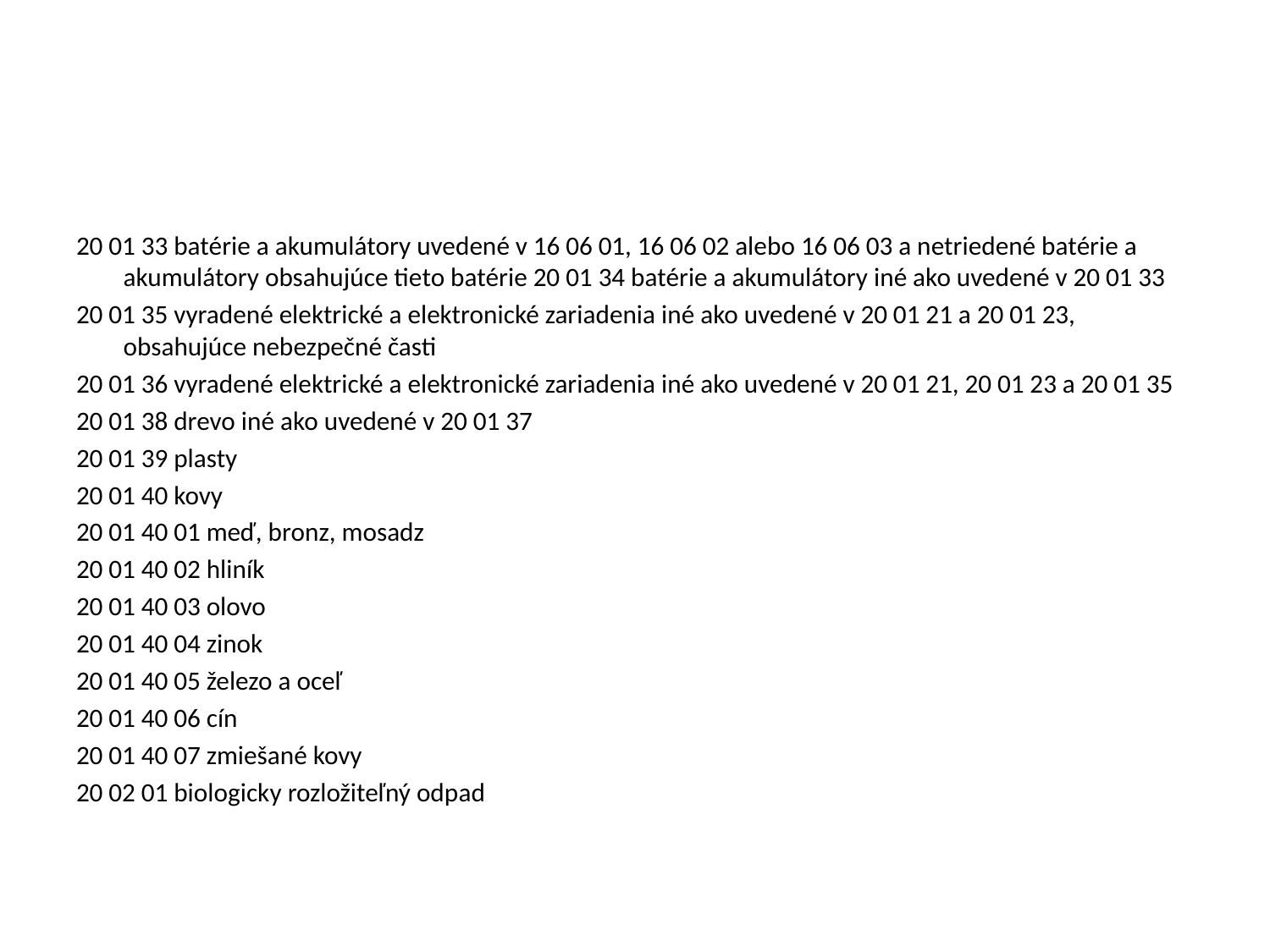

#
20 01 33 batérie a akumulátory uvedené v 16 06 01, 16 06 02 alebo 16 06 03 a netriedené batérie a akumulátory obsahujúce tieto batérie 20 01 34 batérie a akumulátory iné ako uvedené v 20 01 33
20 01 35 vyradené elektrické a elektronické zariadenia iné ako uvedené v 20 01 21 a 20 01 23, obsahujúce nebezpečné časti
20 01 36 vyradené elektrické a elektronické zariadenia iné ako uvedené v 20 01 21, 20 01 23 a 20 01 35
20 01 38 drevo iné ako uvedené v 20 01 37
20 01 39 plasty
20 01 40 kovy
20 01 40 01 meď, bronz, mosadz
20 01 40 02 hliník
20 01 40 03 olovo
20 01 40 04 zinok
20 01 40 05 železo a oceľ
20 01 40 06 cín
20 01 40 07 zmiešané kovy
20 02 01 biologicky rozložiteľný odpad